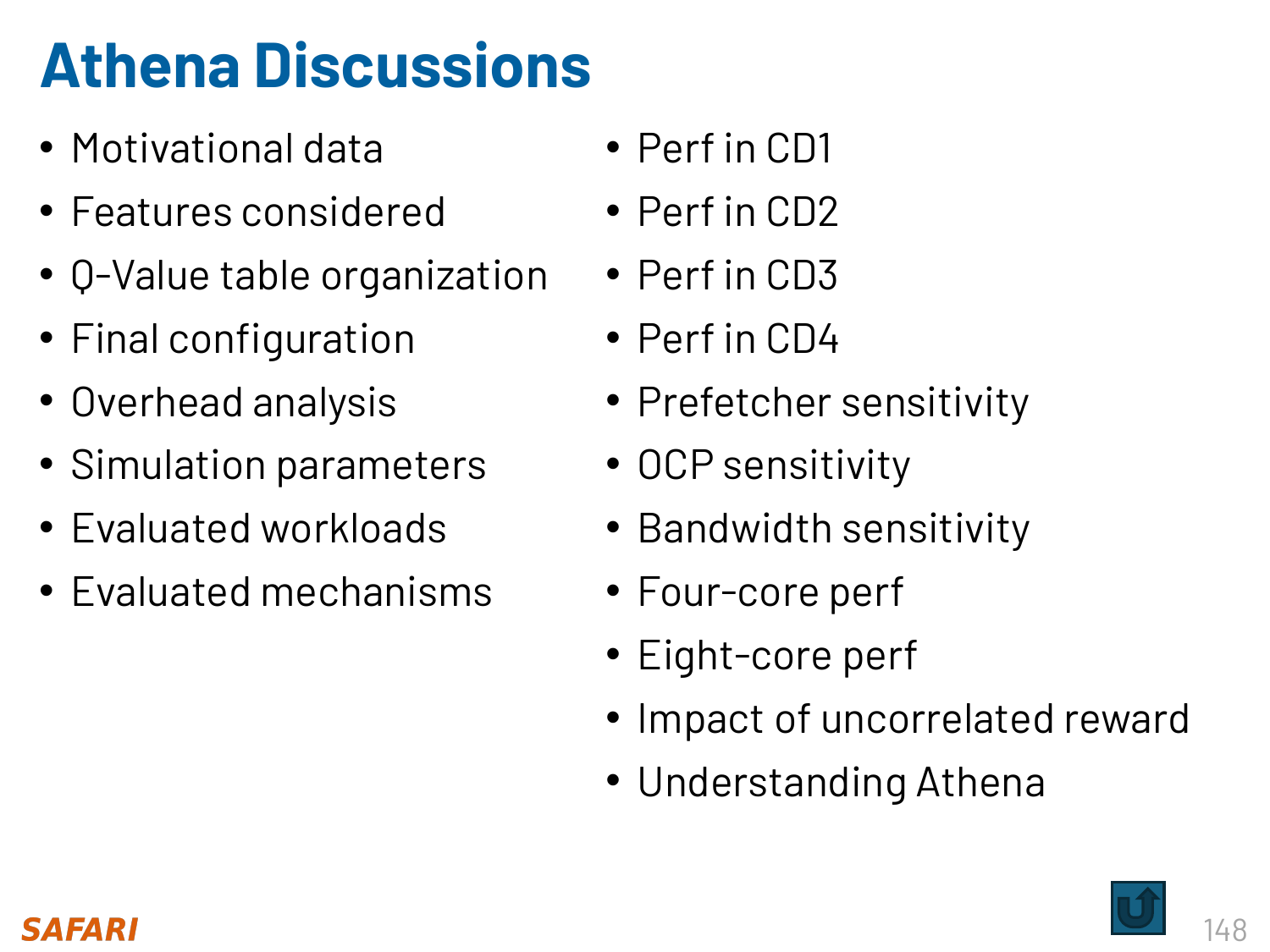

# Athena Discussions
Motivational data
Features considered
Q-Value table organization
Final configuration
Overhead analysis
Simulation parameters
Evaluated workloads
Evaluated mechanisms

Perf in CD1
Perf in CD2
Perf in CD3
Perf in CD4
Prefetcher sensitivity
OCP sensitivity
Bandwidth sensitivity
Four-core perf
Eight-core perf
Impact of uncorrelated reward
Understanding Athena

148